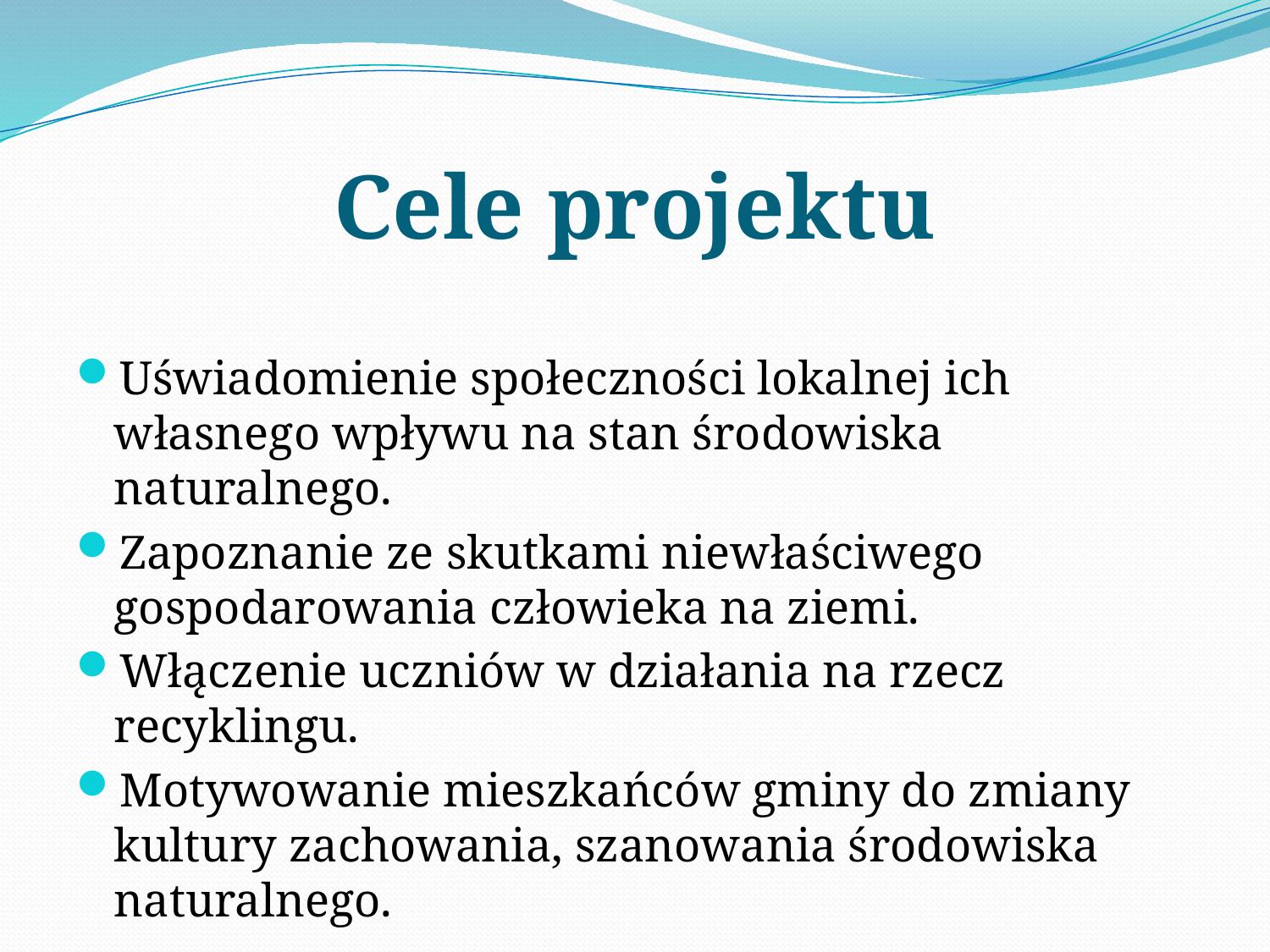

# Cele projektu
Uświadomienie społeczności lokalnej ich własnego wpływu na stan środowiska naturalnego.
Zapoznanie ze skutkami niewłaściwego gospodarowania człowieka na ziemi.
Włączenie uczniów w działania na rzecz recyklingu.
Motywowanie mieszkańców gminy do zmiany kultury zachowania, szanowania środowiska naturalnego.